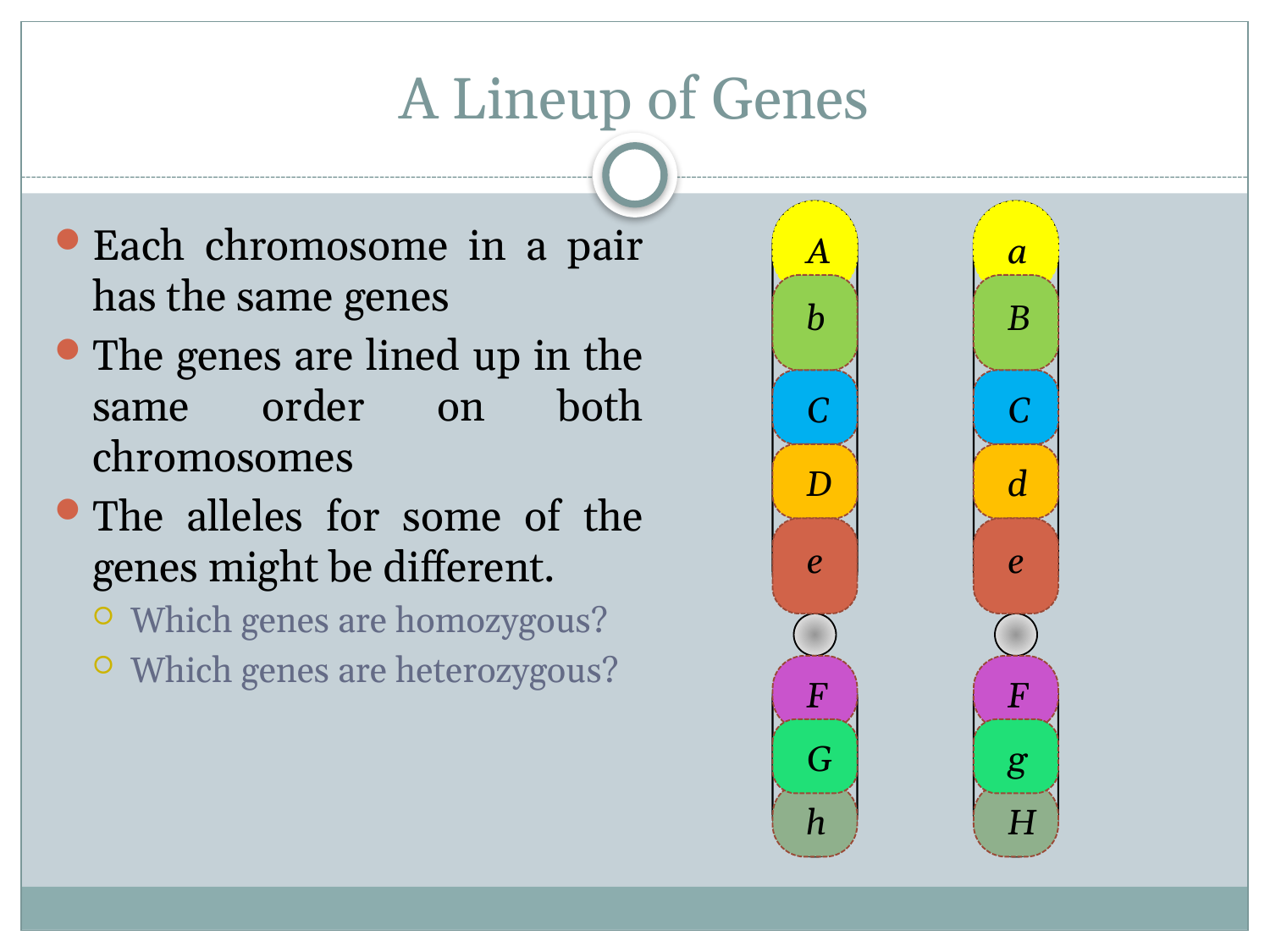

# A Lineup of Genes

A

b

C

D

e

F

G

h

a

B

C

d

e

F

g

H
Each chromosome in a pair has the same genes
The genes are lined up in the same order on both chromosomes
The alleles for some of the genes might be different.
Which genes are homozygous?
Which genes are heterozygous?